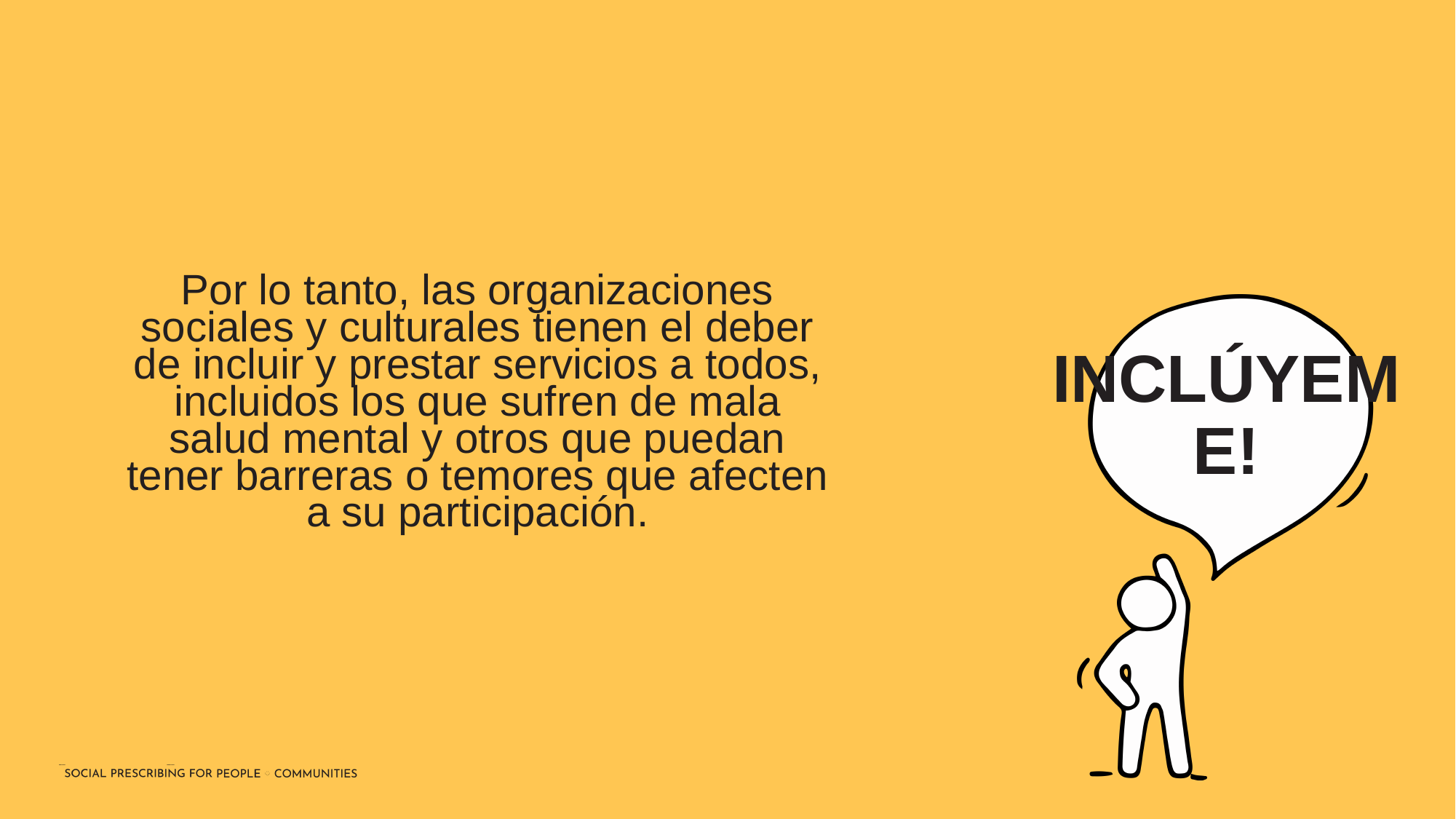

Por lo tanto, las organizaciones sociales y culturales tienen el deber de incluir y prestar servicios a todos, incluidos los que sufren de mala salud mental y otros que puedan tener barreras o temores que afecten a su participación.
INCLÚYEME!